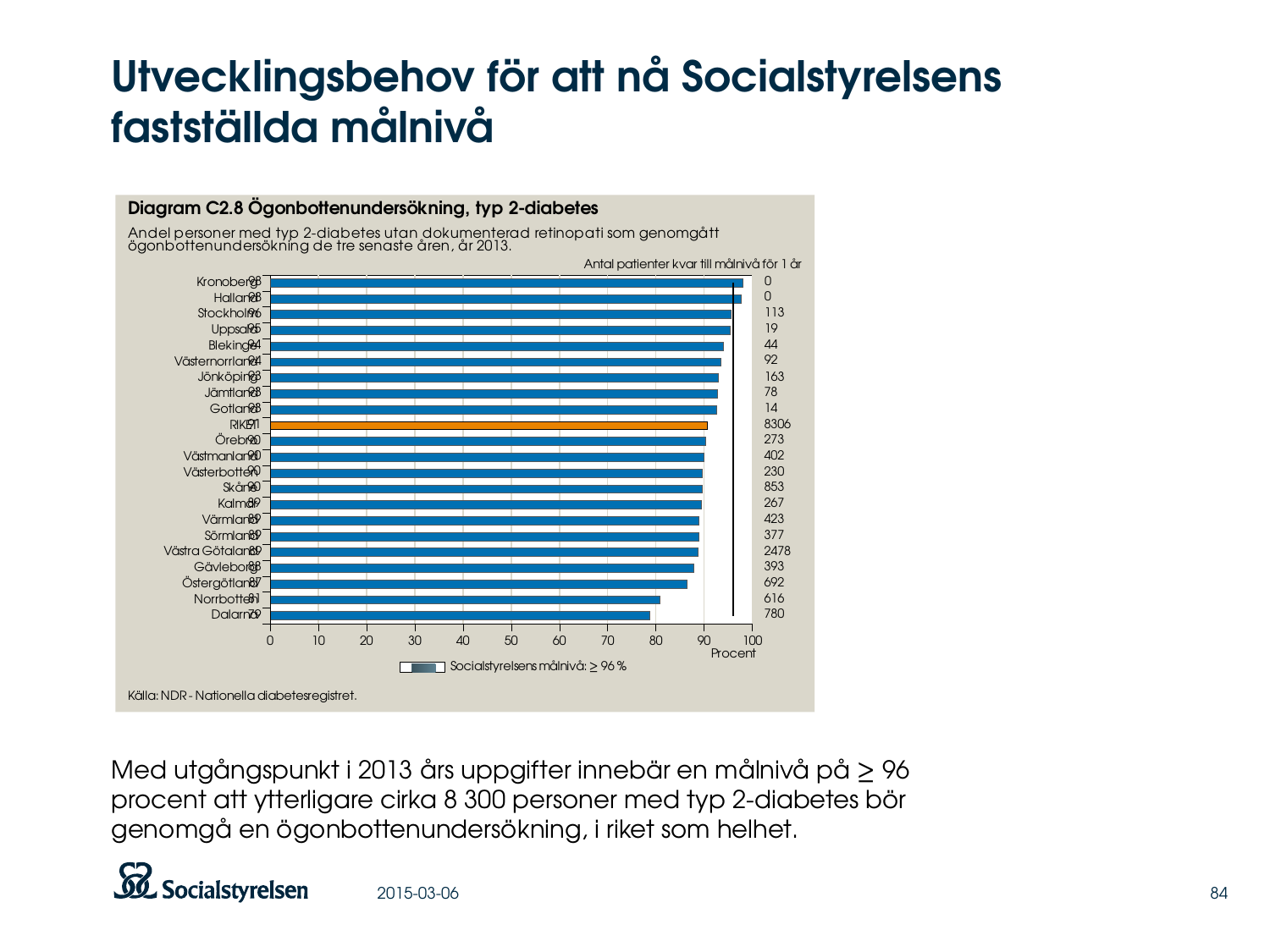

# Utvecklingsbehov för att nå Socialstyrelsens fastställda målnivå

### Chart

| Category |  |  | Spökstapel |
|---|---|---|---|
| Dalarna | 78.8 | 96.0 | 0.0 |
| Norrbotten | 80.9 | 96.0 | 0.0 |
| Östergötland | 86.5 | 96.0 | 0.0 |
| Gävleborg | 87.8 | 96.0 | 0.0 |
| Västra Götaland | 88.7 | 96.0 | 0.0 |
| Sörmland | 88.9 | 96.0 | 0.0 |
| Värmland | 89.0 | 96.0 | 0.0 |
| Kalmar | 89.4 | 96.0 | 0.0 |
| Skåne | 89.7 | 96.0 | 0.0 |
| Västerbotten | 89.7 | 96.0 | 0.0 |
| Västmanland | 90.0 | 96.0 | 0.0 |
| Örebro | 90.3 | 96.0 | 0.0 |
| RIKET | 90.6 | 96.0 | 90.6 |
| Gotland | 92.7 | 96.0 | 0.0 |
| Jämtland | 92.8 | 96.0 | 0.0 |
| Jönköping | 92.9 | 96.0 | 0.0 |
| Västernorrland | 93.5 | 96.0 | 0.0 |
| Blekinge | 94.0 | 96.0 | 0.0 |
| Uppsala | 95.4 | 96.0 | 0.0 |
| Stockholm | 95.6 | 96.0 | 0.0 |
| Halland | 97.7 | 96.0 | 0.0 |
| Kronoberg | 98.1 | 96.0 | 0.0 |
Med utgångspunkt i 2013 års uppgifter innebär en målnivå på ≥ 96 procent att ytterligare cirka 8 300 personer med typ 2-diabetes bör genomgå en ögonbottenundersökning, i riket som helhet.
2015-03-06

84